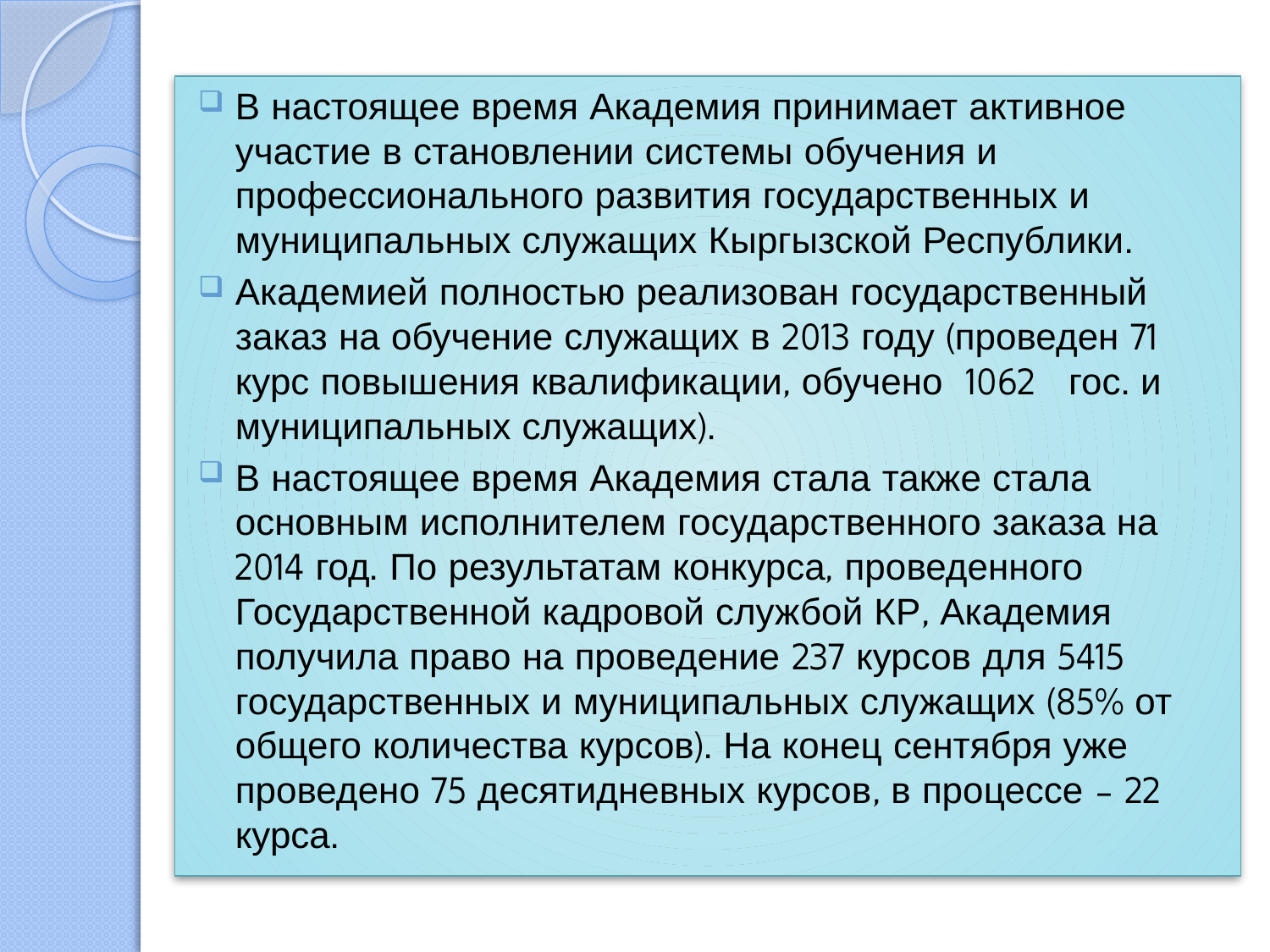

В настоящее время Академия принимает активное участие в становлении системы обучения и профессионального развития государственных и муниципальных служащих Кыргызской Республики.
Академией полностью реализован государственный заказ на обучение служащих в 2013 году (проведен 71 курс повышения квалификации, обучено  1062   гос. и муниципальных служащих).
В настоящее время Академия стала также стала основным исполнителем государственного заказа на 2014 год. По результатам конкурса, проведенного Государственной кадровой службой КР, Академия получила право на проведение 237 курсов для 5415 государственных и муниципальных служащих (85% от общего количества курсов). На конец сентября уже проведено 75 десятидневных курсов, в процессе – 22 курса.